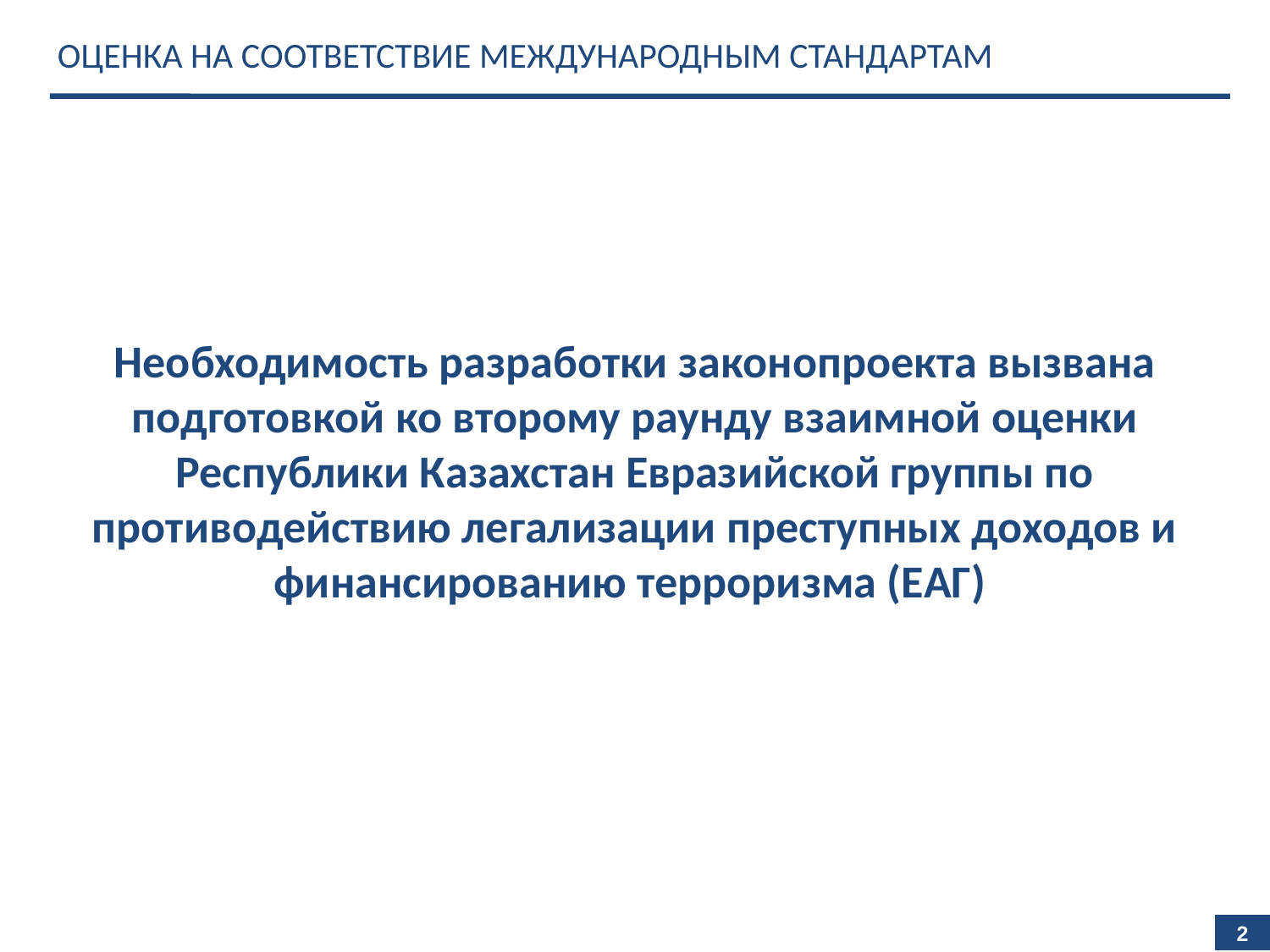

Оценка на соответствие международным стандартам

Необходимость разработки законопроекта вызвана подготовкой ко второму раунду взаимной оценки Республики Казахстан Евразийской группы по противодействию легализации преступных доходов и финансированию терроризма (ЕАГ)
2